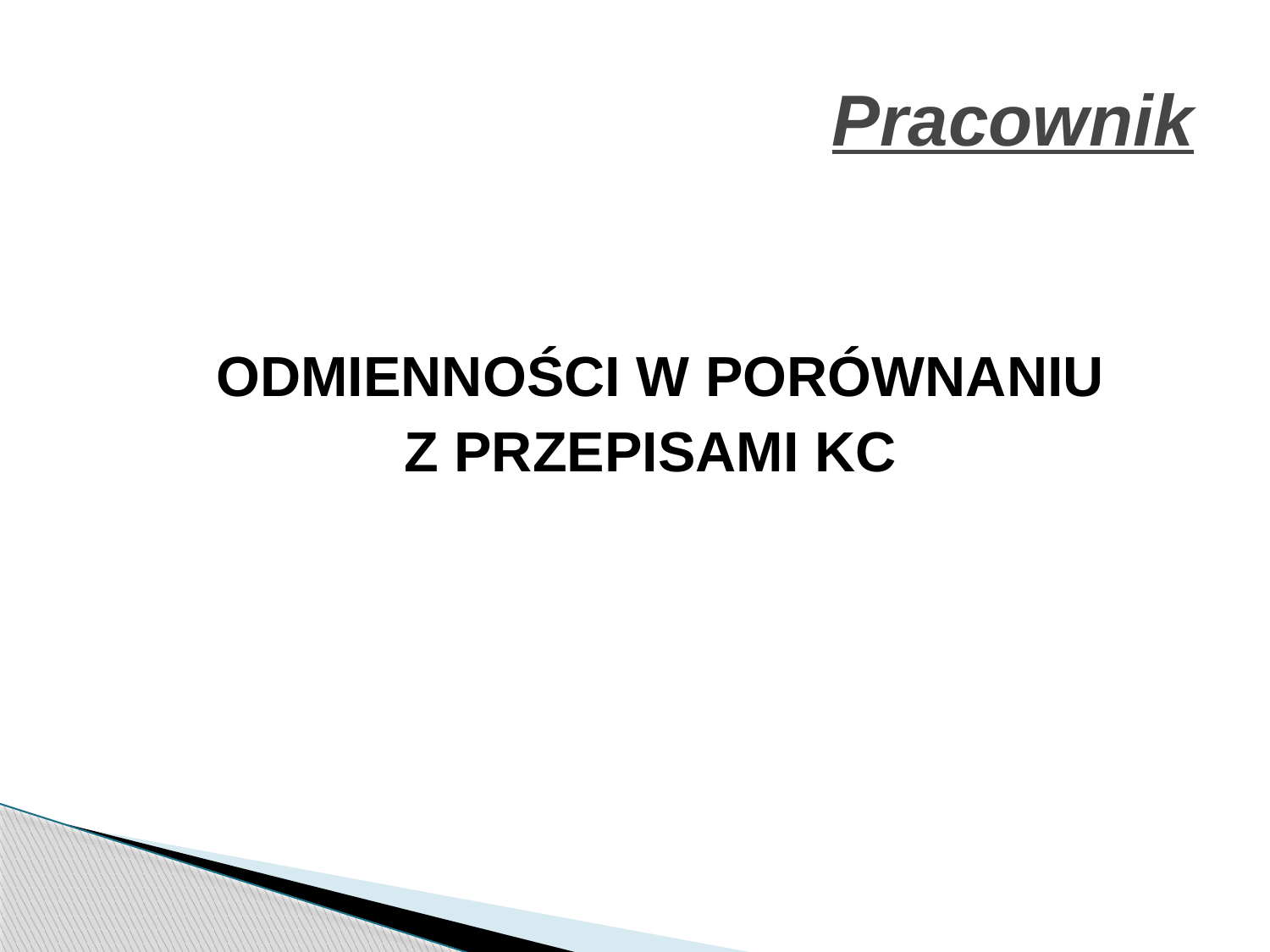

# Pracownik

	ODMIENNOŚCI W PORÓWNANIU
 Z PRZEPISAMI KC